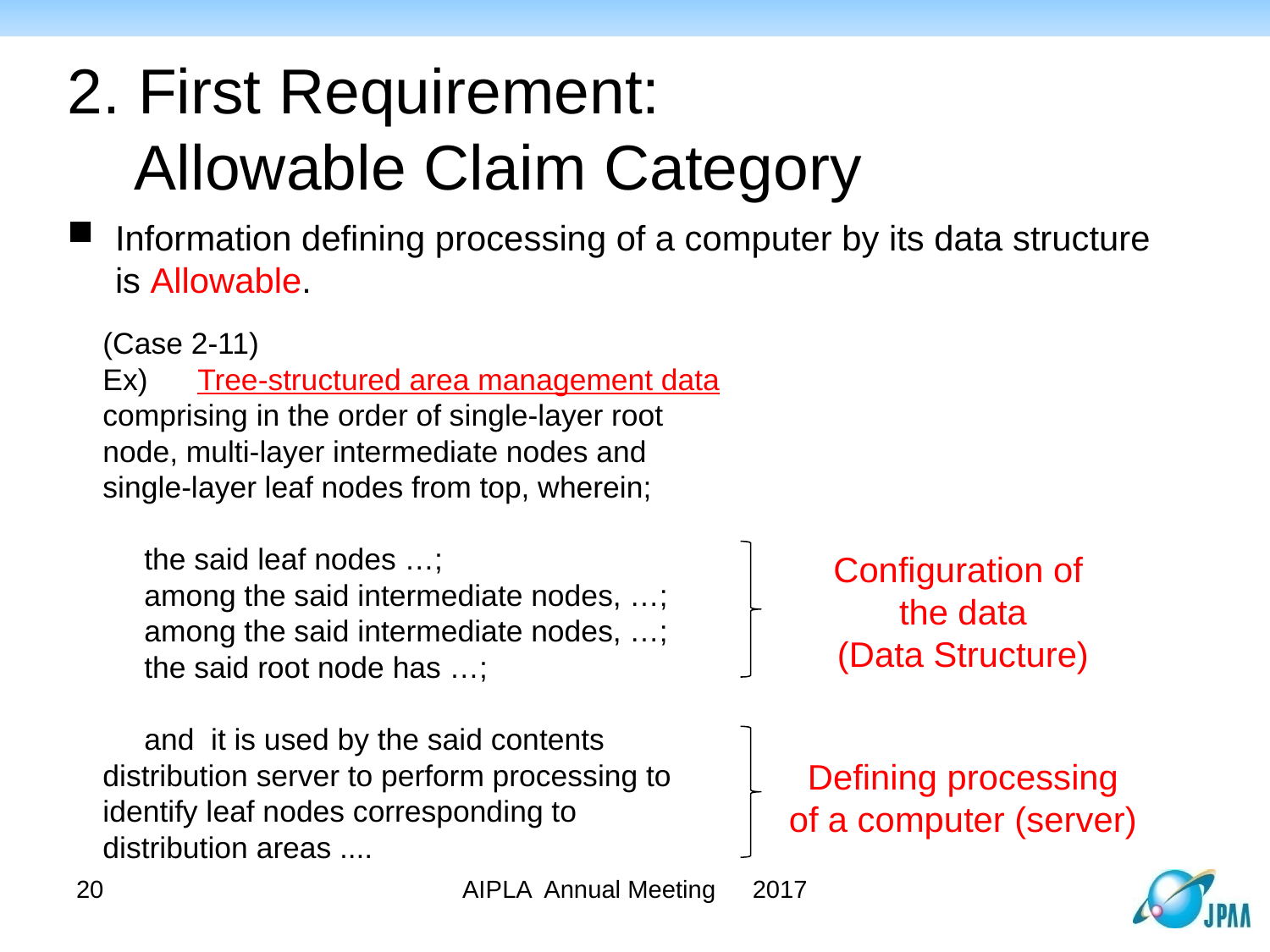

2. First Requirement:
    Allowable Claim Category
Information defining processing of a computer by its data structure is Allowable.
(Case 2-11)
Ex)      Tree-structured area management data comprising in the order of single-layer root node, multi-layer intermediate nodes and single-layer leaf nodes from top, wherein;

     the said leaf nodes …;
     among the said intermediate nodes, …;
     among the said intermediate nodes, …;
     the said root node has …;

     and  it is used by the said contents distribution server to perform processing to identify leaf nodes corresponding to distribution areas ....

Configuration of
the data
(Data Structure)

Defining processing
of a computer (server)
AIPLA  Annual Meeting　2017